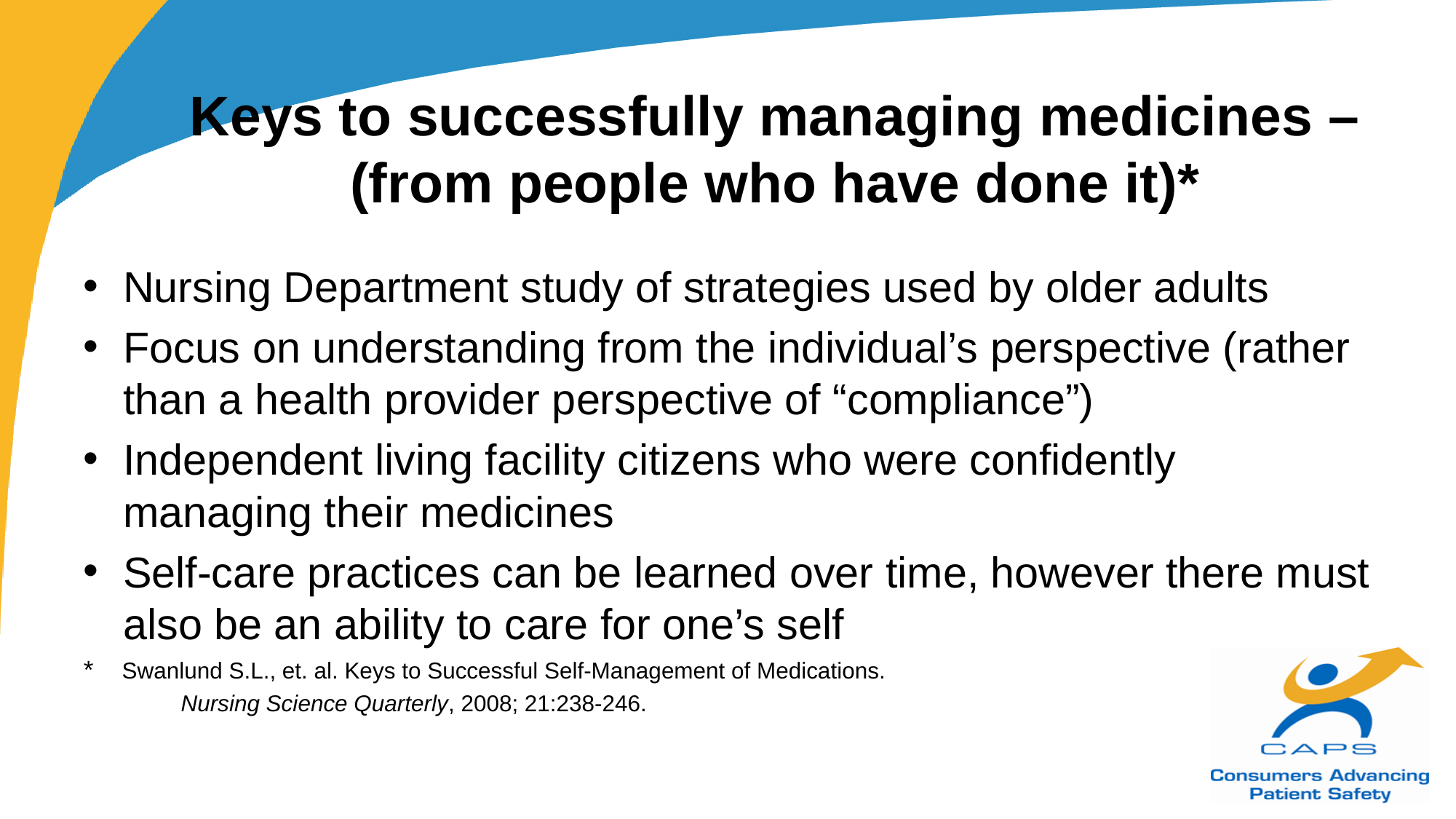

# Keys to successfully managing medicines – (from people who have done it)*
Nursing Department study of strategies used by older adults
Focus on understanding from the individual’s perspective (rather than a health provider perspective of “compliance”)
Independent living facility citizens who were confidently managing their medicines
Self-care practices can be learned over time, however there must also be an ability to care for one’s self
*    Swanlund S.L., et. al. Keys to Successful Self-Management of Medications.
	Nursing Science Quarterly, 2008; 21:238-246.